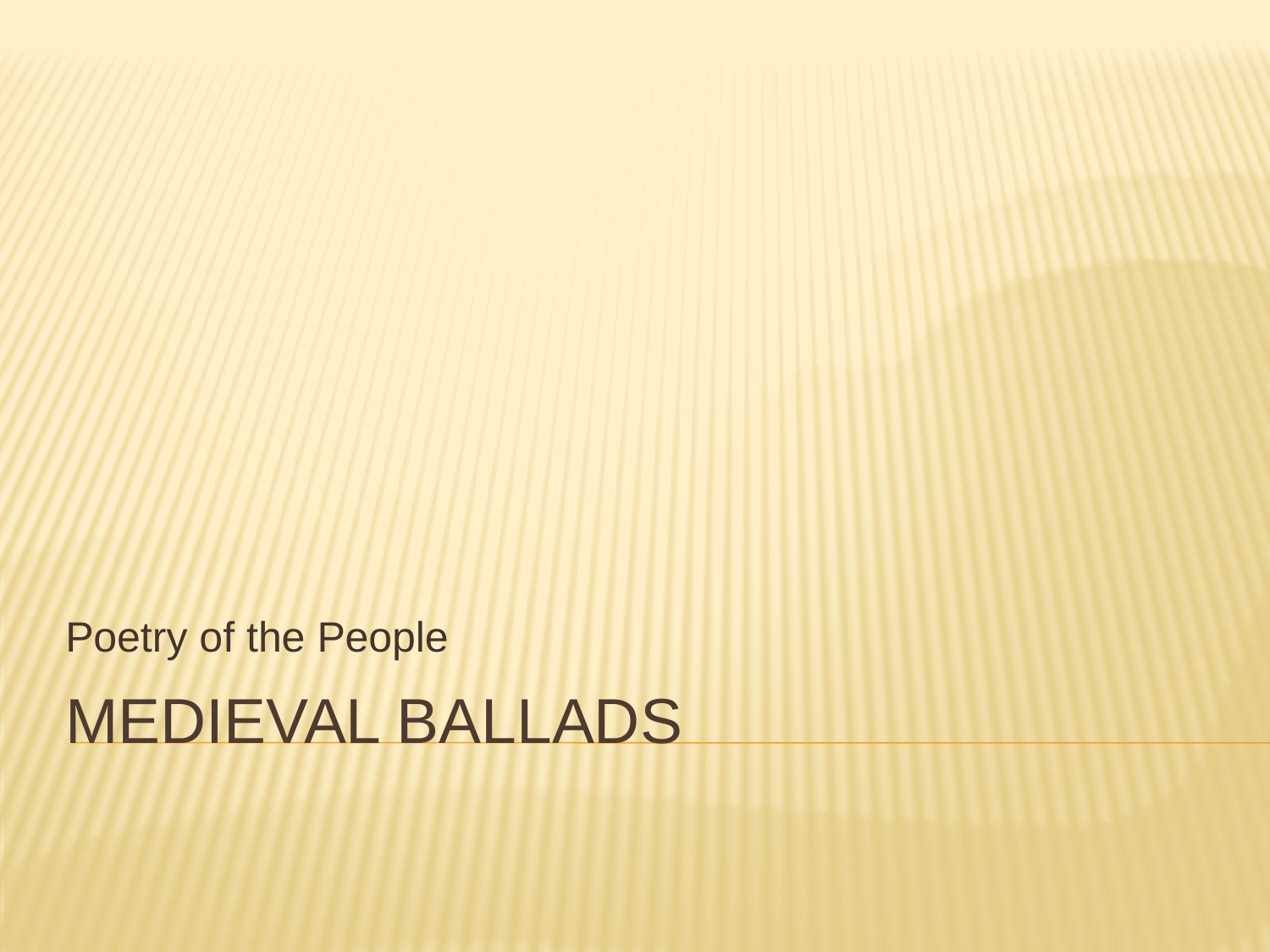

Poetry of the People
# Medieval Ballads